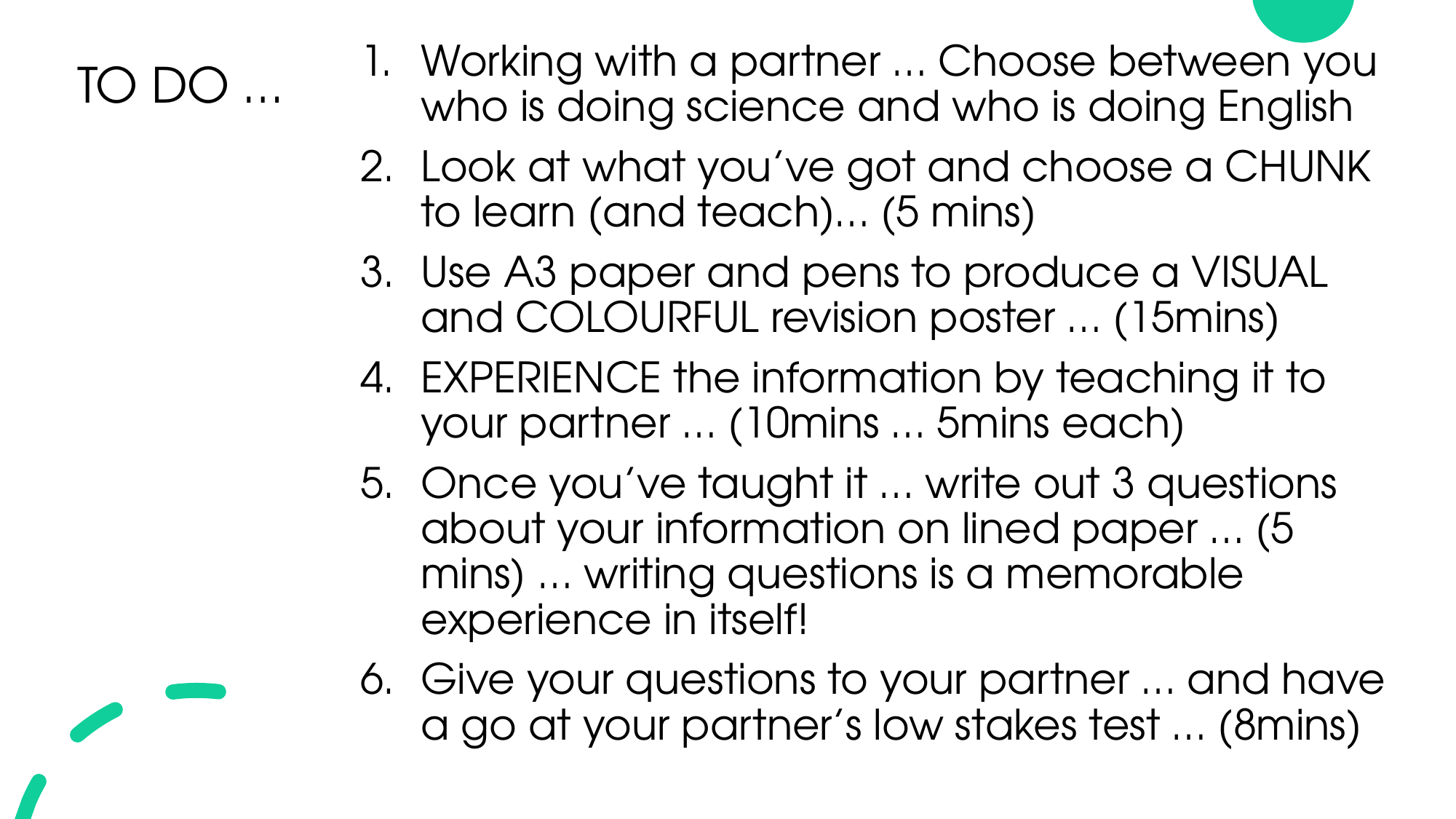

# TO DO …
Working with a partner … Choose between you who is doing science and who is doing English
Look at what you’ve got and choose a CHUNK to learn (and teach)… (5 mins)
Use A3 paper and pens to produce a VISUAL and COLOURFUL revision poster … (15mins)
EXPERIENCE the information by teaching it to your partner … (10mins … 5mins each)
Once you’ve taught it … write out 3 questions about your information on lined paper … (5 mins) … writing questions is a memorable experience in itself!
Give your questions to your partner … and have a go at your partner’s low stakes test … (8mins)